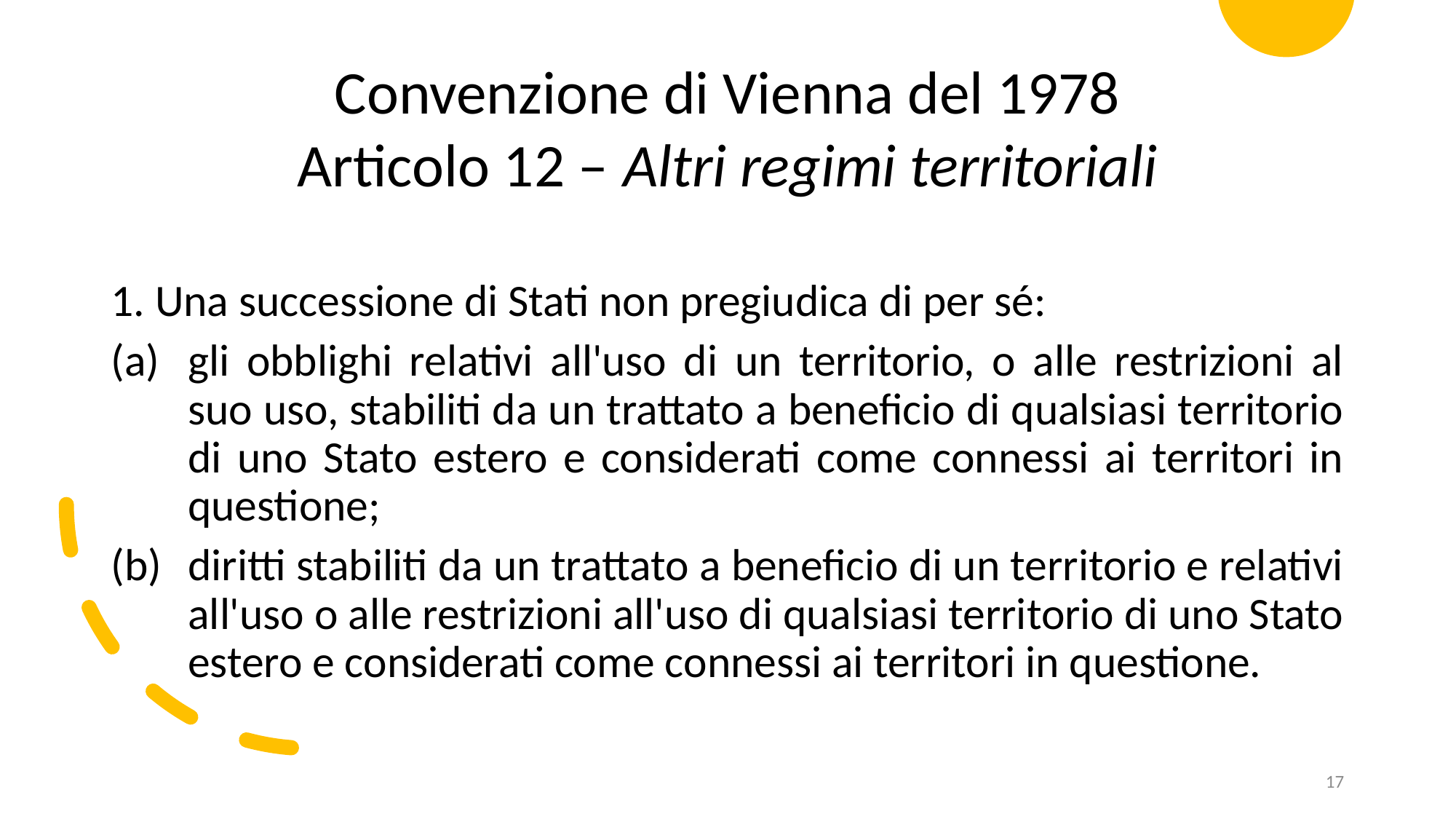

Convenzione di Vienna del 1978
Articolo 12 – Altri regimi territoriali

1. Una successione di Stati non pregiudica di per sé:
gli obblighi relativi all'uso di un territorio, o alle restrizioni al suo uso, stabiliti da un trattato a beneficio di qualsiasi territorio di uno Stato estero e considerati come connessi ai territori in questione;
diritti stabiliti da un trattato a beneficio di un territorio e relativi all'uso o alle restrizioni all'uso di qualsiasi territorio di uno Stato estero e considerati come connessi ai territori in questione.

17